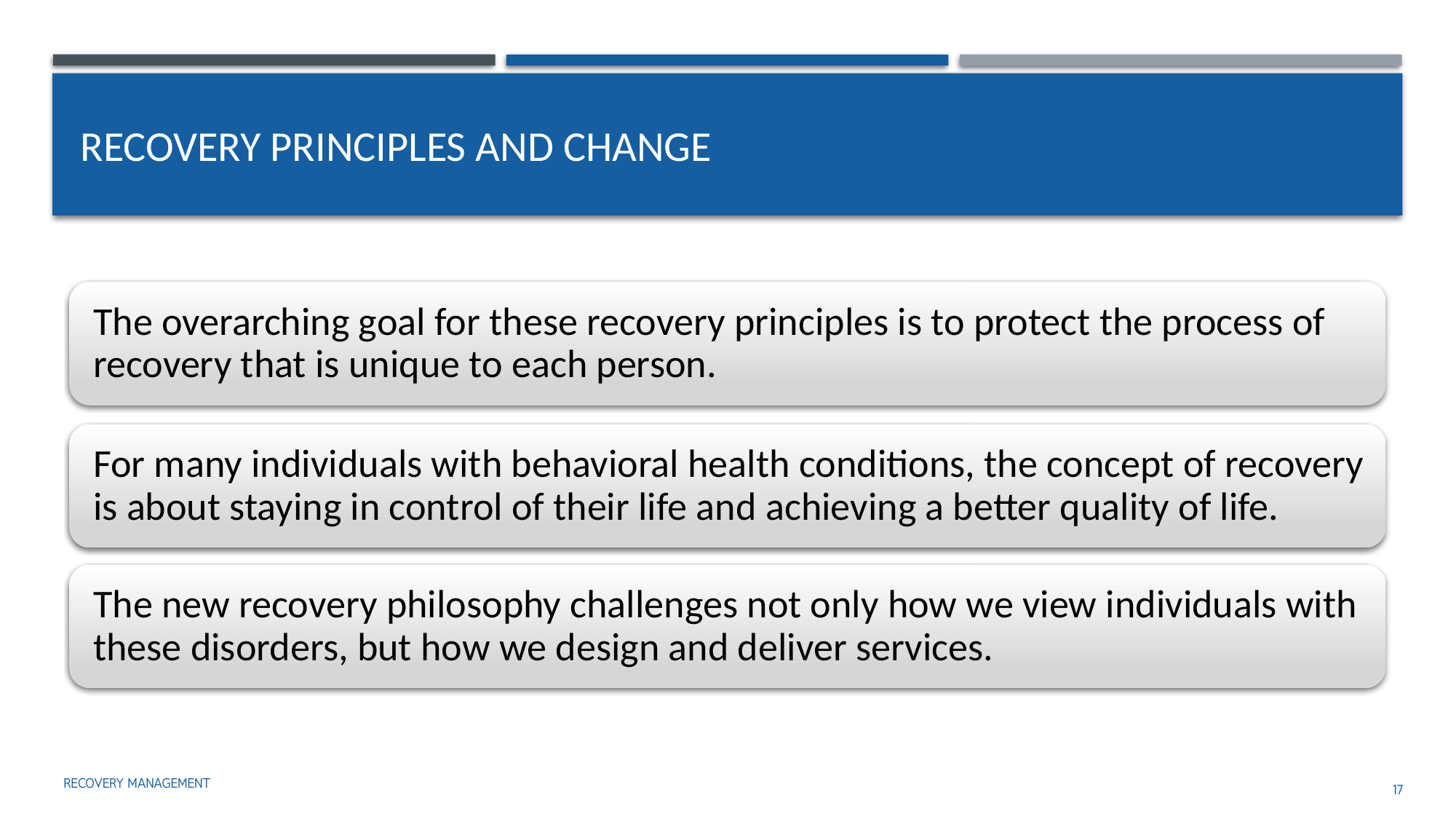

# Recovery principles and change
The overarching goal for these recovery principles is to protect the process of recovery that is unique to each person.
For many individuals with behavioral health conditions, the concept of recovery is about staying in control of their life and achieving a better quality of life.
The new recovery philosophy challenges not only how we view individuals with these disorders, but how we design and deliver services.
Recovery management
17